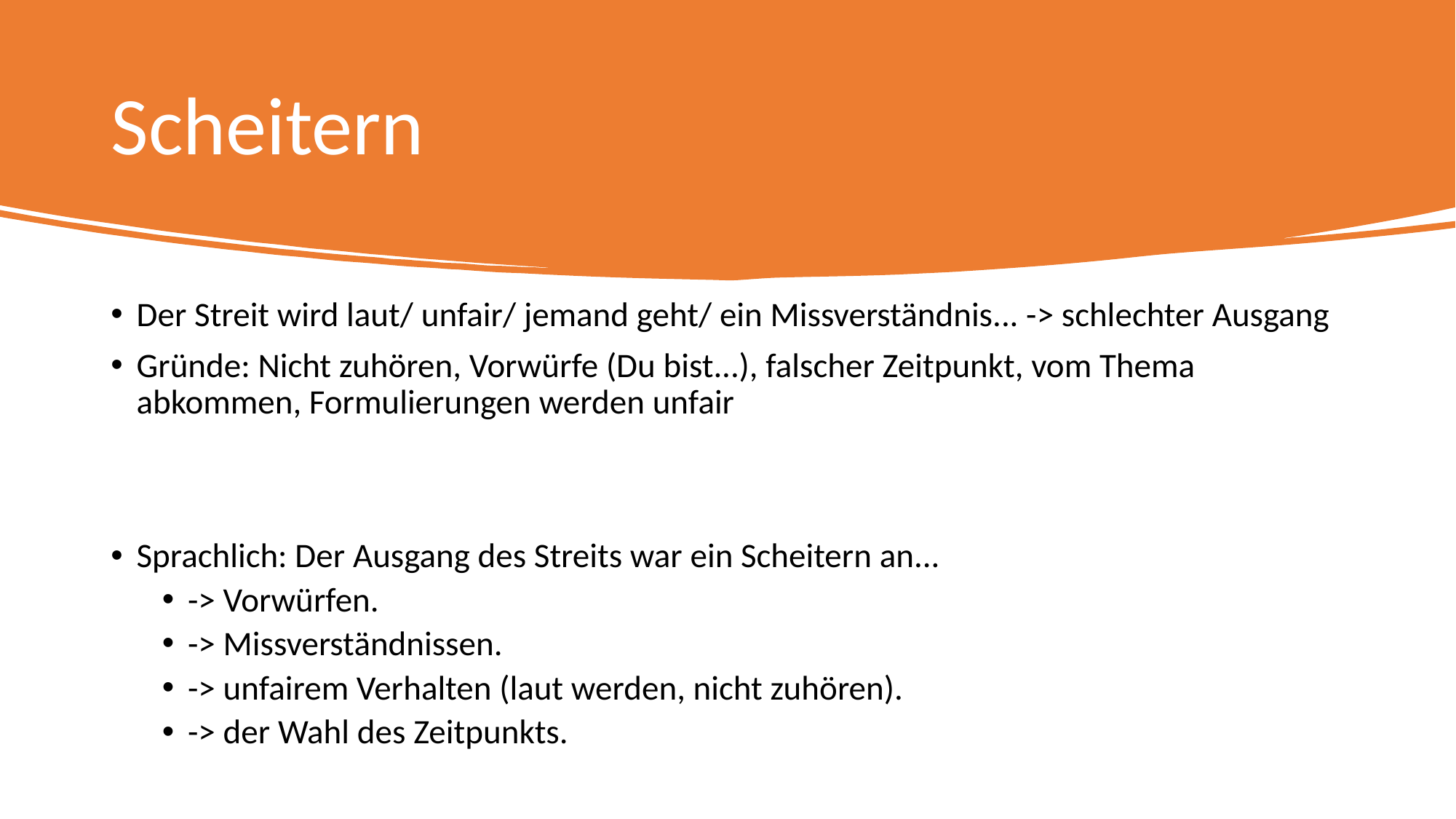

# Scheitern
Der Streit wird laut/ unfair/ jemand geht/ ein Missverständnis... -> schlechter Ausgang
Gründe: Nicht zuhören, Vorwürfe (Du bist...), falscher Zeitpunkt, vom Thema abkommen, Formulierungen werden unfair

Sprachlich: Der Ausgang des Streits war ein Scheitern an...
-> Vorwürfen.
-> Missverständnissen.
-> unfairem Verhalten (laut werden, nicht zuhören).
-> der Wahl des Zeitpunkts.